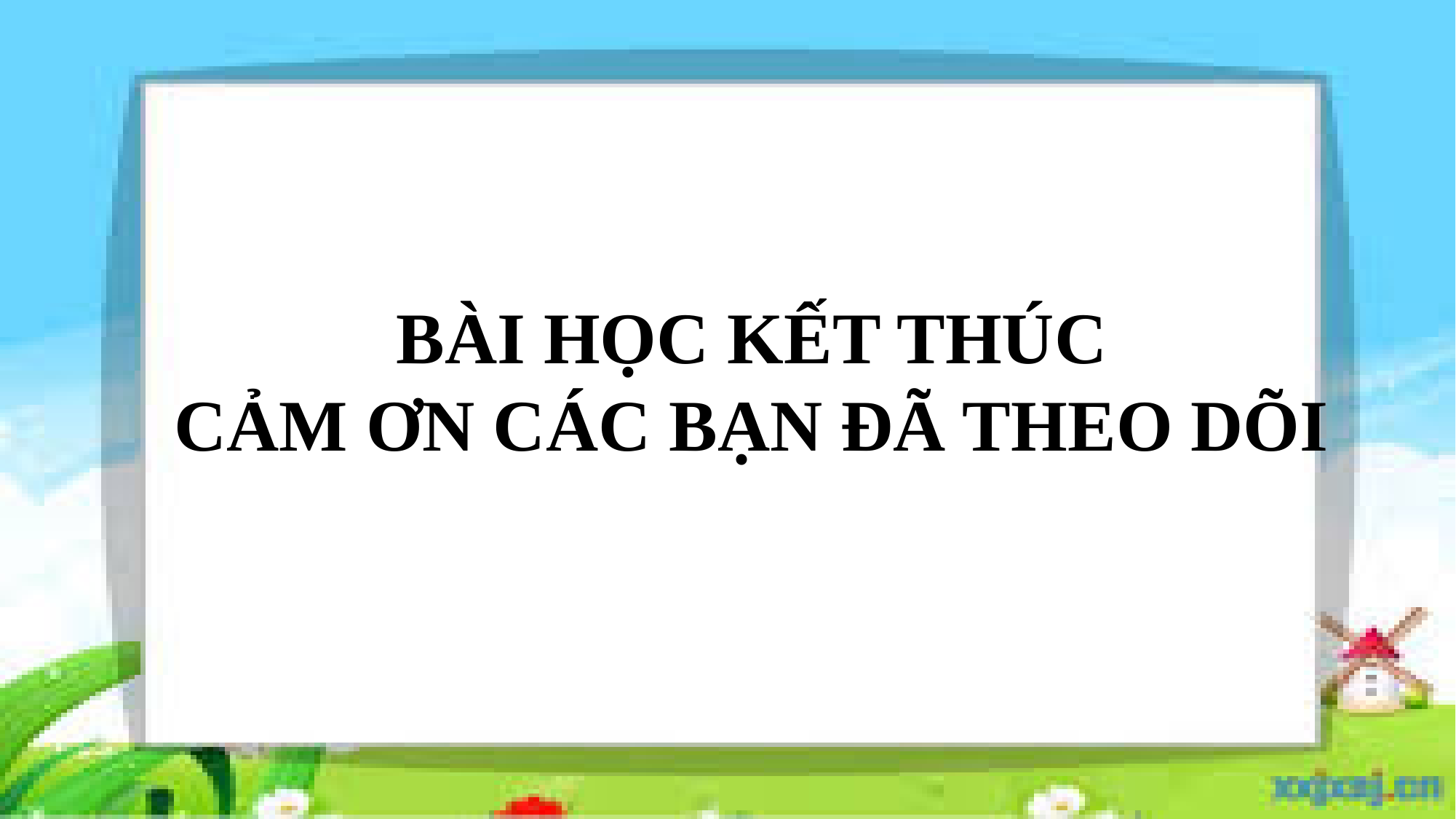

BÀI HỌC KẾT THÚC
CẢM ƠN CÁC BẠN ĐÃ THEO DÕI